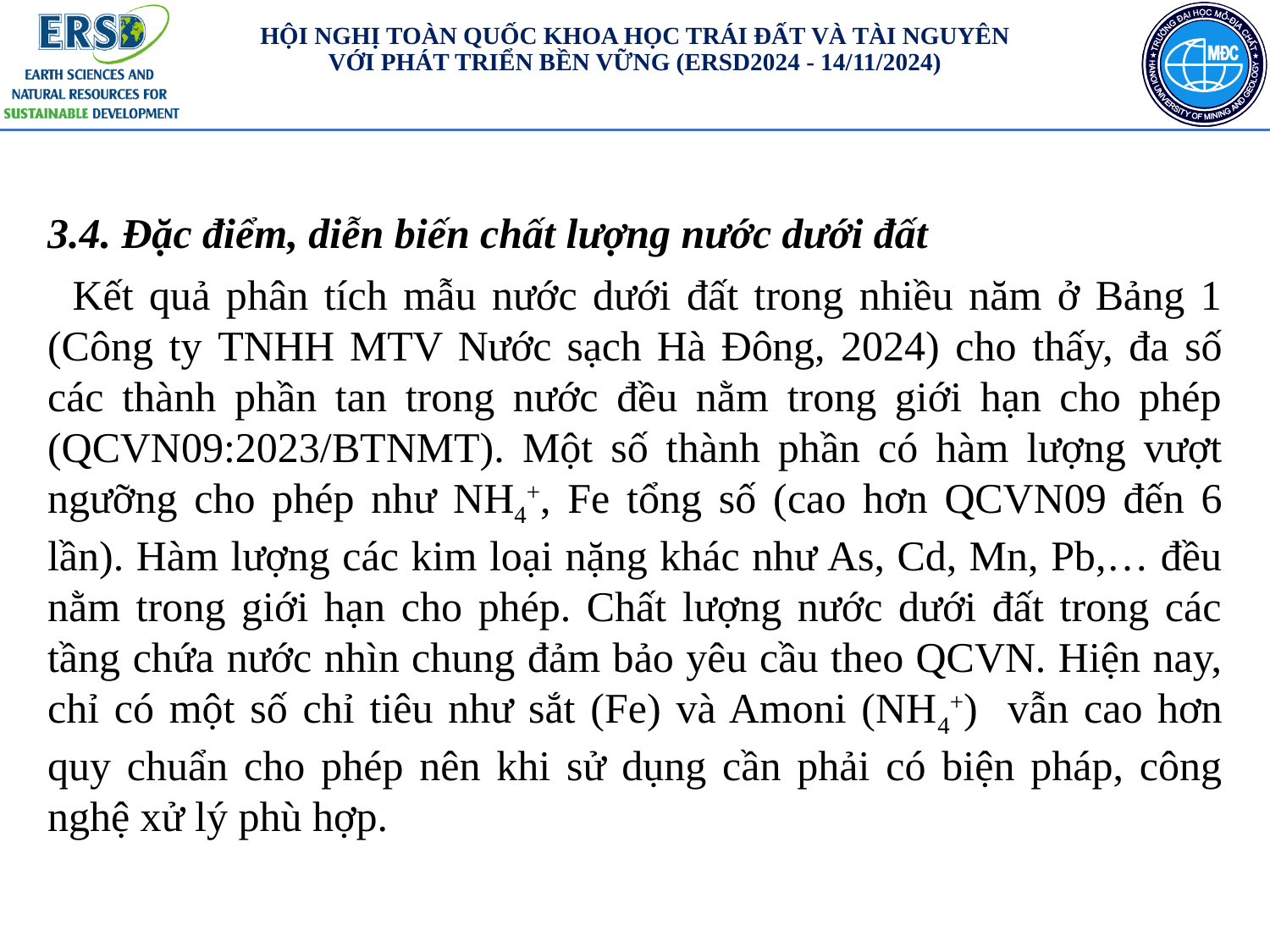

#
3.4. Đặc điểm, diễn biến chất lượng nước dưới đất
Kết quả phân tích mẫu nước dưới đất trong nhiều năm ở Bảng 1 (Công ty TNHH MTV Nước sạch Hà Đông, 2024) cho thấy, đa số các thành phần tan trong nước đều nằm trong giới hạn cho phép (QCVN09:2023/BTNMT). Một số thành phần có hàm lượng vượt ngưỡng cho phép như NH4+, Fe tổng số (cao hơn QCVN09 đến 6 lần). Hàm lượng các kim loại nặng khác như As, Cd, Mn, Pb,… đều nằm trong giới hạn cho phép. Chất lượng nước dưới đất trong các tầng chứa nước nhìn chung đảm bảo yêu cầu theo QCVN. Hiện nay, chỉ có một số chỉ tiêu như sắt (Fe) và Amoni (NH4+)  vẫn cao hơn quy chuẩn cho phép nên khi sử dụng cần phải có biện pháp, công nghệ xử lý phù hợp.